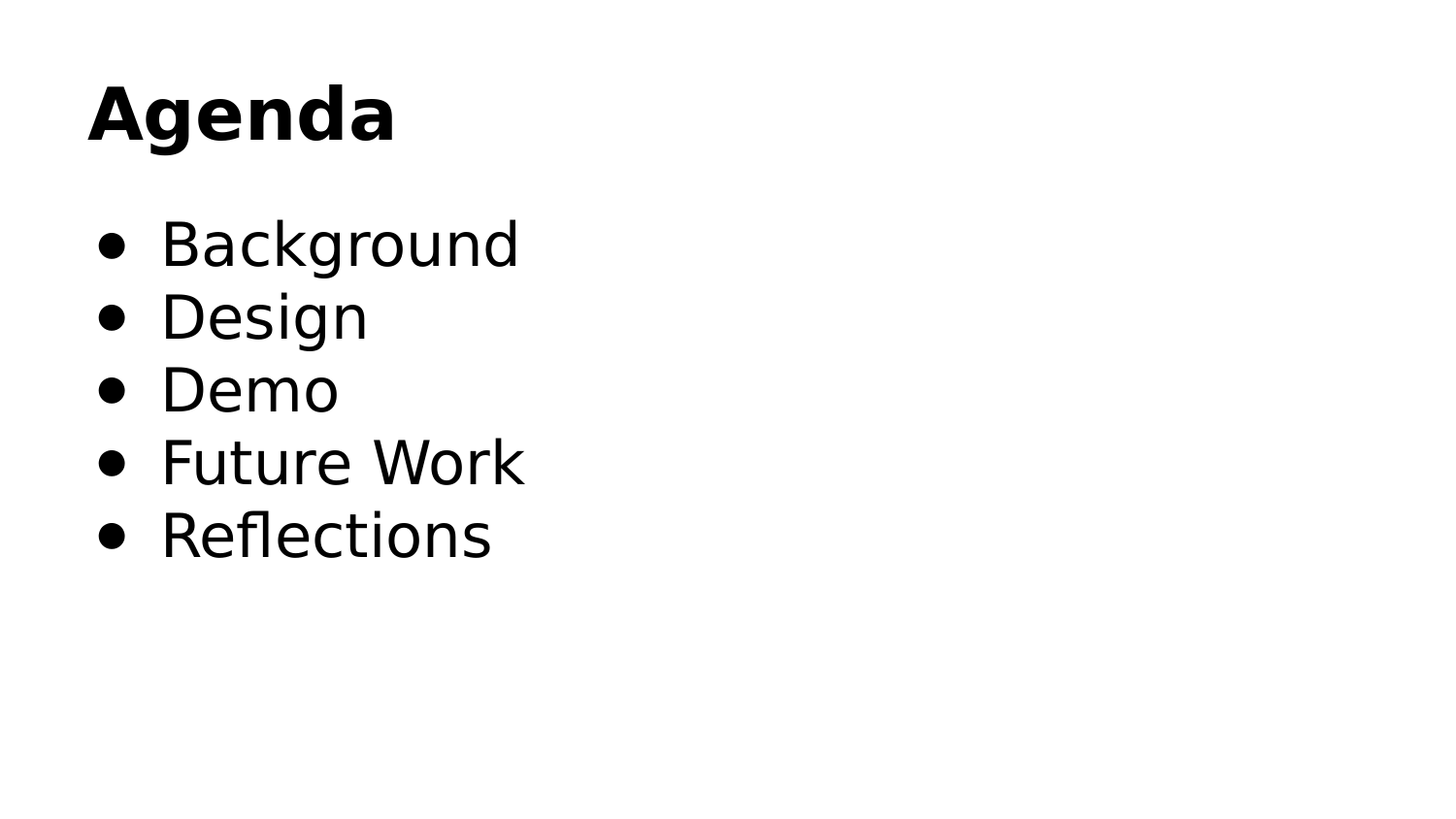

# Agenda
Background
Design
Demo
Future Work
Reflections